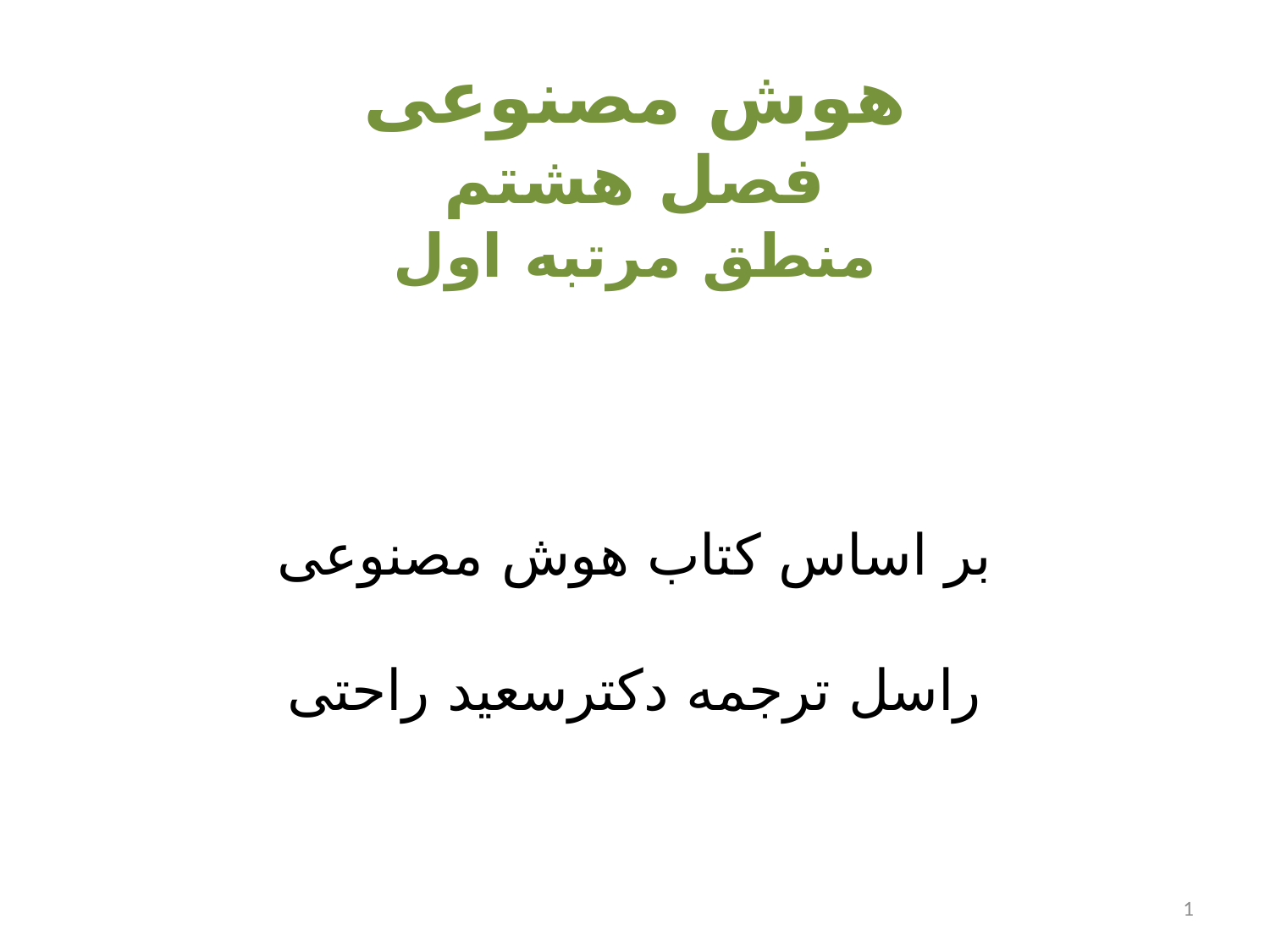

# هوش مصنوعی فصل هشتم منطق مرتبه اول
بر اساس کتاب هوش مصنوعی راسل ترجمه دکترسعید راحتی
1